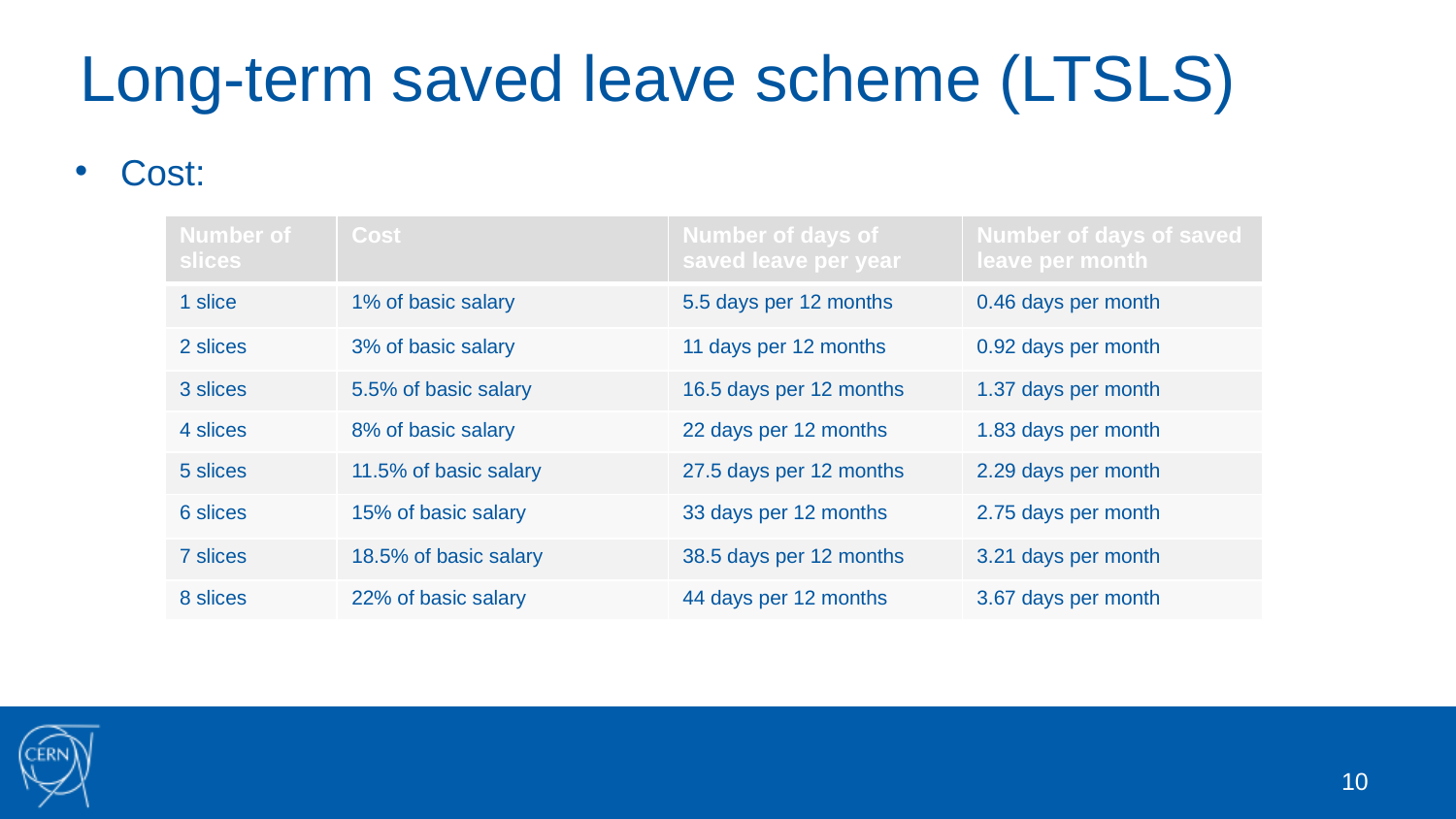

# Long-term saved leave scheme (LTSLS)
Cost:

| Number of slices | Cost | Number of days of saved leave per year | Number of days of saved leave per month |
| --- | --- | --- | --- |
| 1 slice | 1% of basic salary | 5.5 days per 12 months | 0.46 days per month |
| 2 slices | 3% of basic salary | 11 days per 12 months | 0.92 days per month |
| 3 slices | 5.5% of basic salary | 16.5 days per 12 months | 1.37 days per month |
| 4 slices | 8% of basic salary | 22 days per 12 months | 1.83 days per month |
| 5 slices | 11.5% of basic salary | 27.5 days per 12 months | 2.29 days per month |
| 6 slices | 15% of basic salary | 33 days per 12 months | 2.75 days per month |
| 7 slices | 18.5% of basic salary | 38.5 days per 12 months | 3.21 days per month |
| 8 slices | 22% of basic salary | 44 days per 12 months | 3.67 days per month |
10